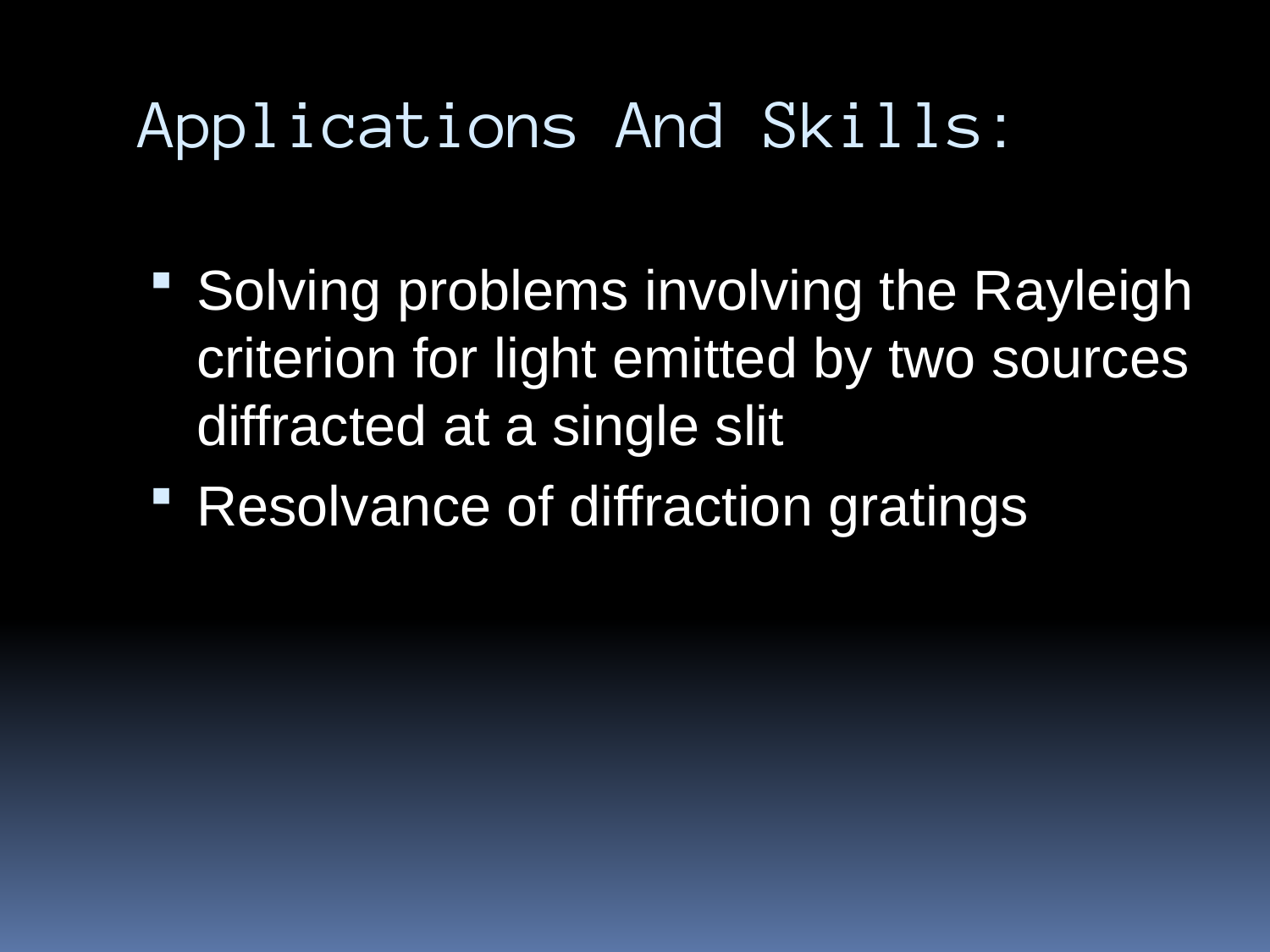

# Applications And Skills:
Solving problems involving the Rayleigh criterion for light emitted by two sources diffracted at a single slit
Resolvance of diffraction gratings